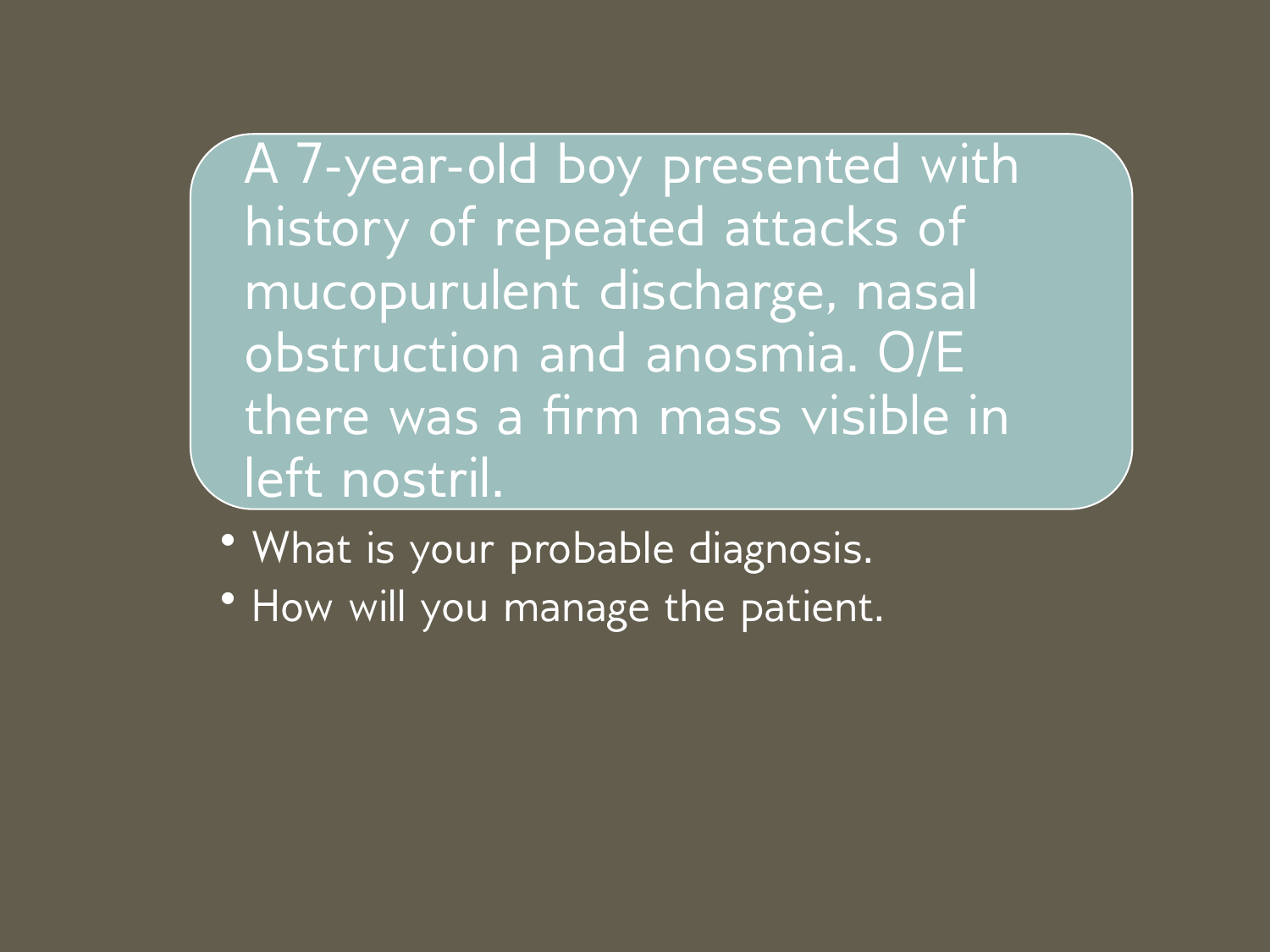

A 7-year-old boy presented with history of repeated attacks of mucopurulent discharge, nasal obstruction and anosmia. O/E there was a firm mass visible in left nostril.
What is your probable diagnosis.
How will you manage the patient.
#